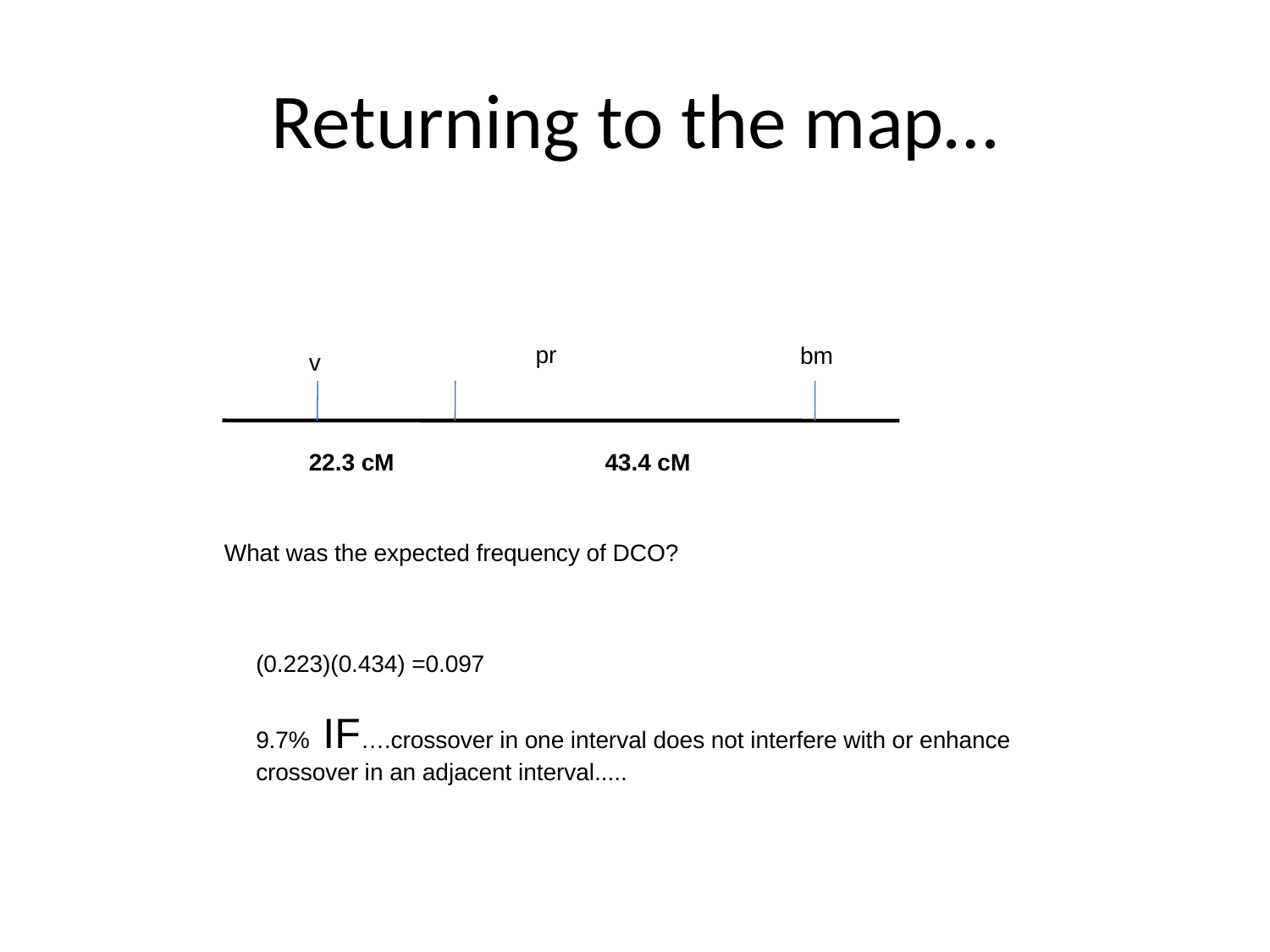

Returning to the map…

pr
bm
v

22.3 cM

43.4 cM
What was the expected frequency of DCO?
(0.223)(0.434) =0.097

9.7%  IF….crossover in one interval does not interfere with or enhance crossover in an adjacent interval.....